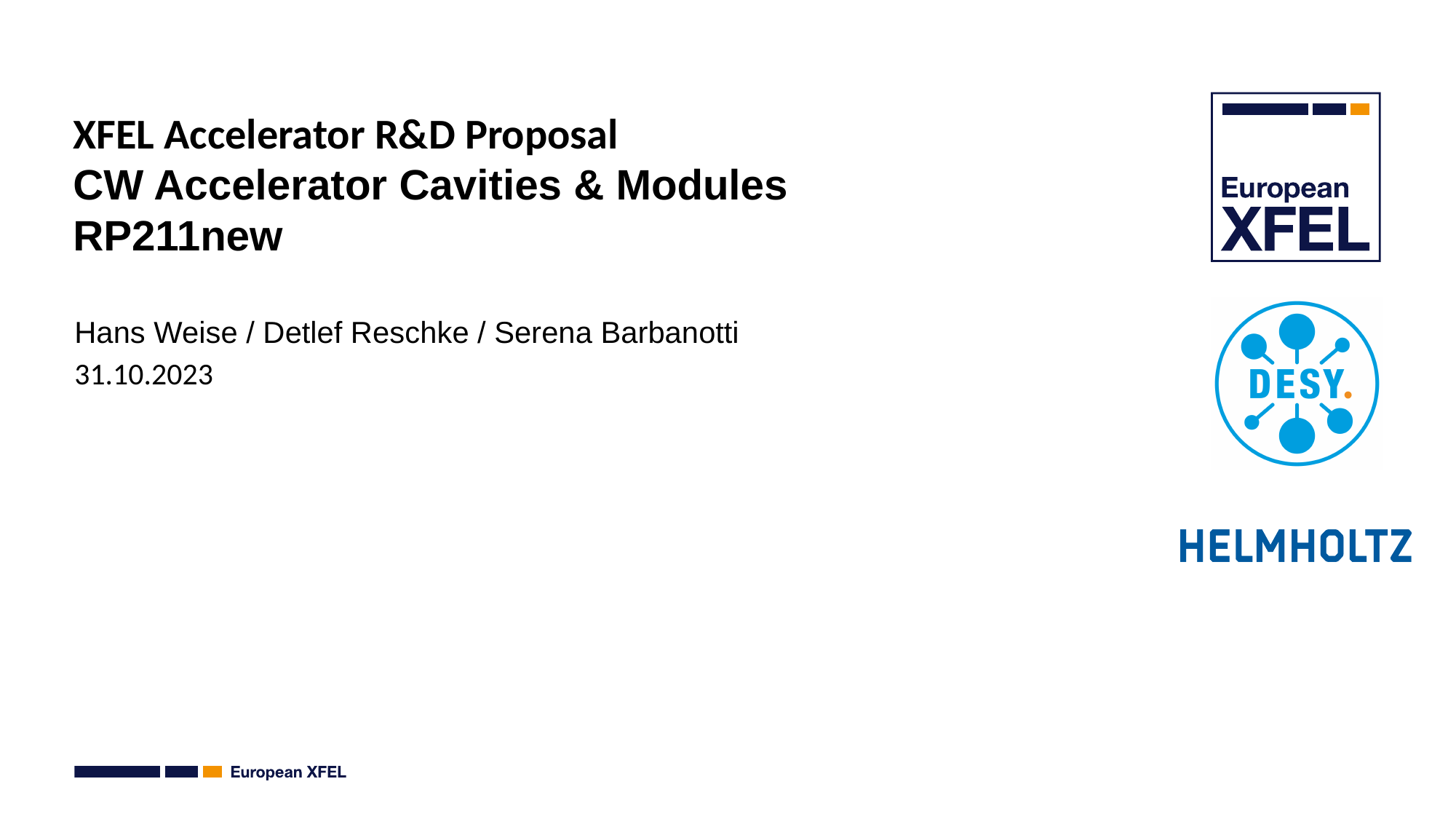

# XFEL Accelerator R&D Proposal CW Accelerator Cavities & Modules RP211new
Hans Weise / Detlef Reschke / Serena Barbanotti
31.10.2023